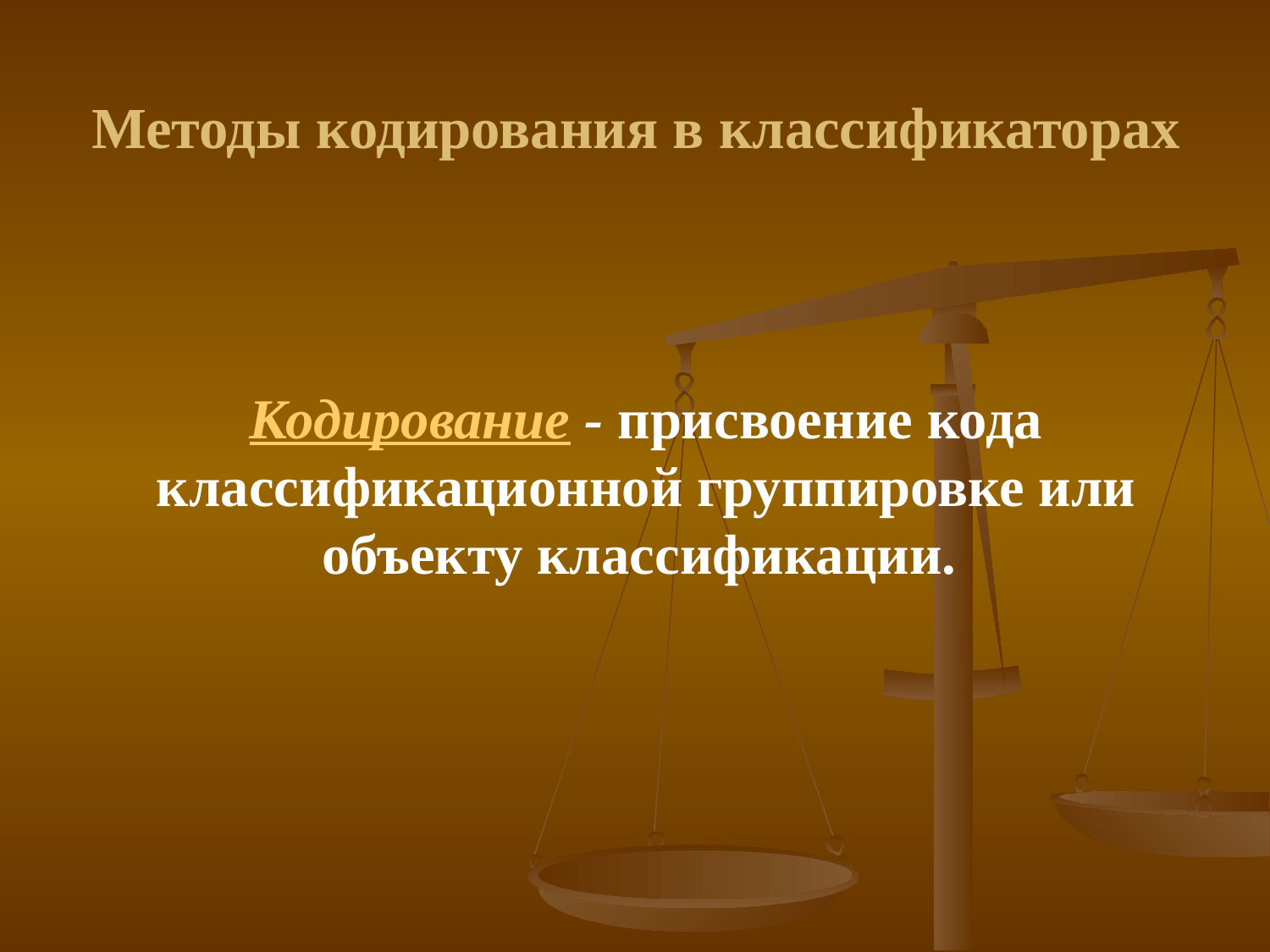

# Методы кодирования в классификаторах
Кодирование - присвоение кода классификационной группировке или объекту классификации.